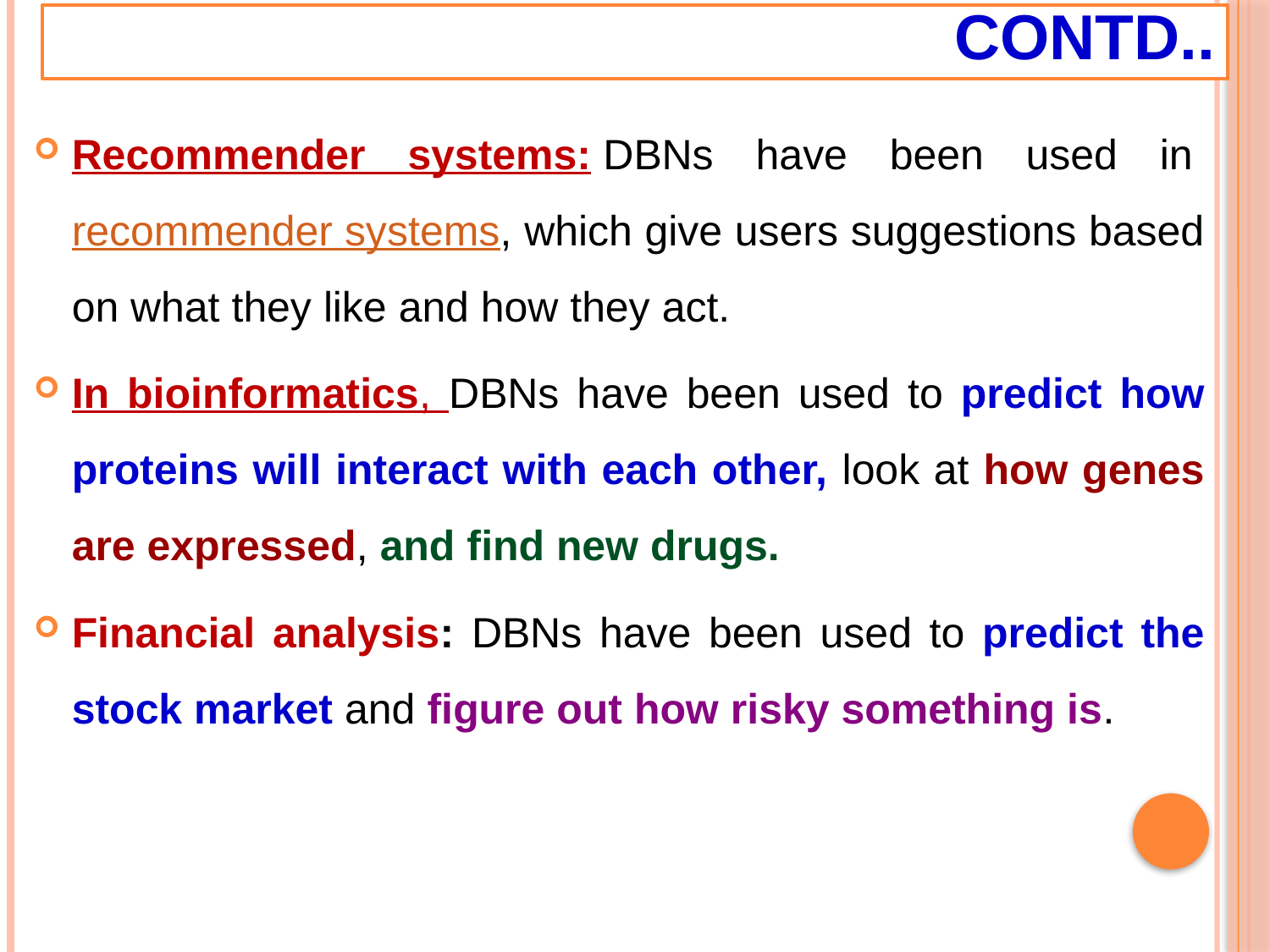

# Contd..
Recommender systems: DBNs have been used in recommender systems, which give users suggestions based on what they like and how they act.
In bioinformatics, DBNs have been used to predict how proteins will interact with each other, look at how genes are expressed, and find new drugs.
Financial analysis: DBNs have been used to predict the stock market and figure out how risky something is.